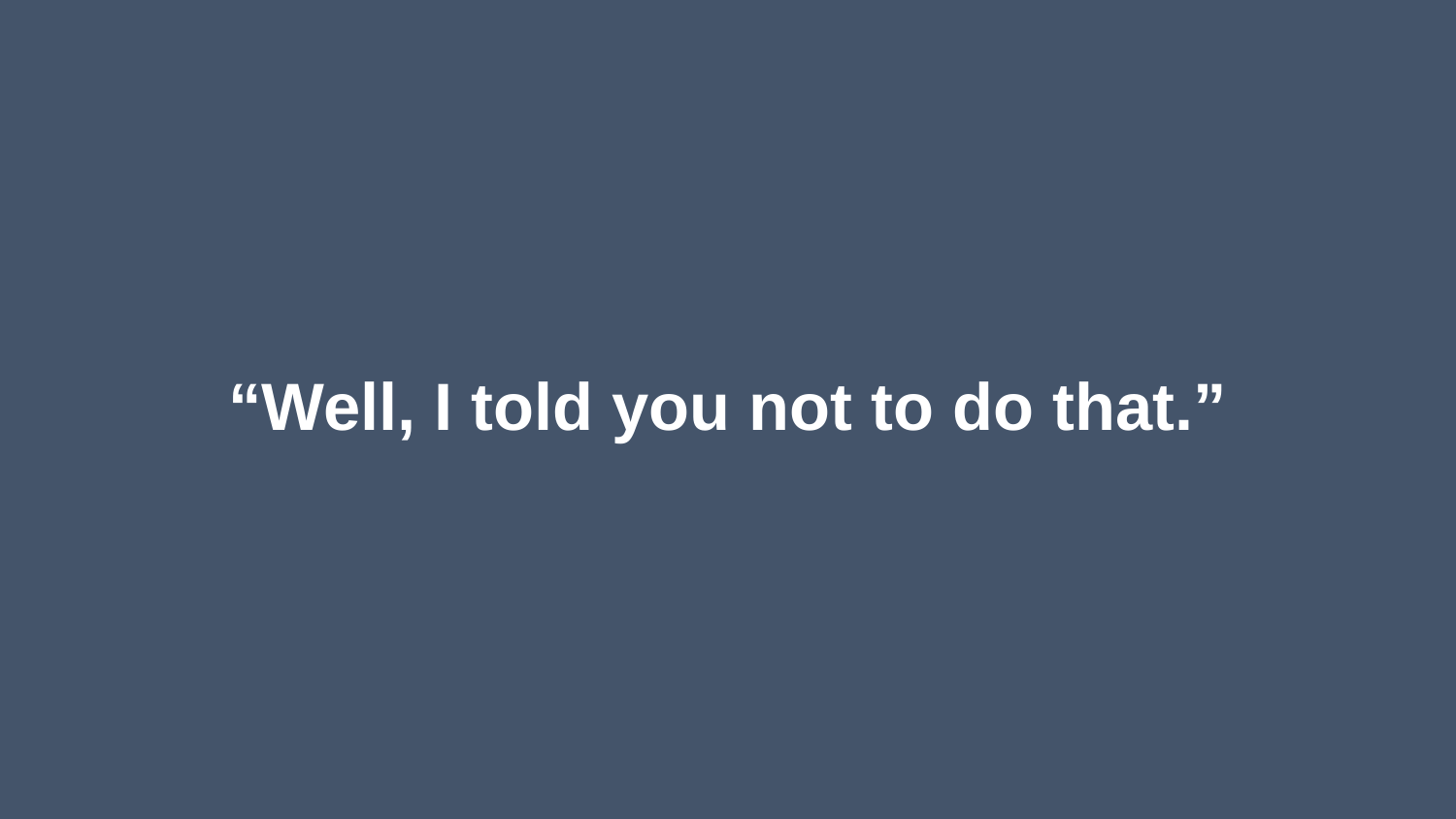

# “Well, I told you not to do that.”